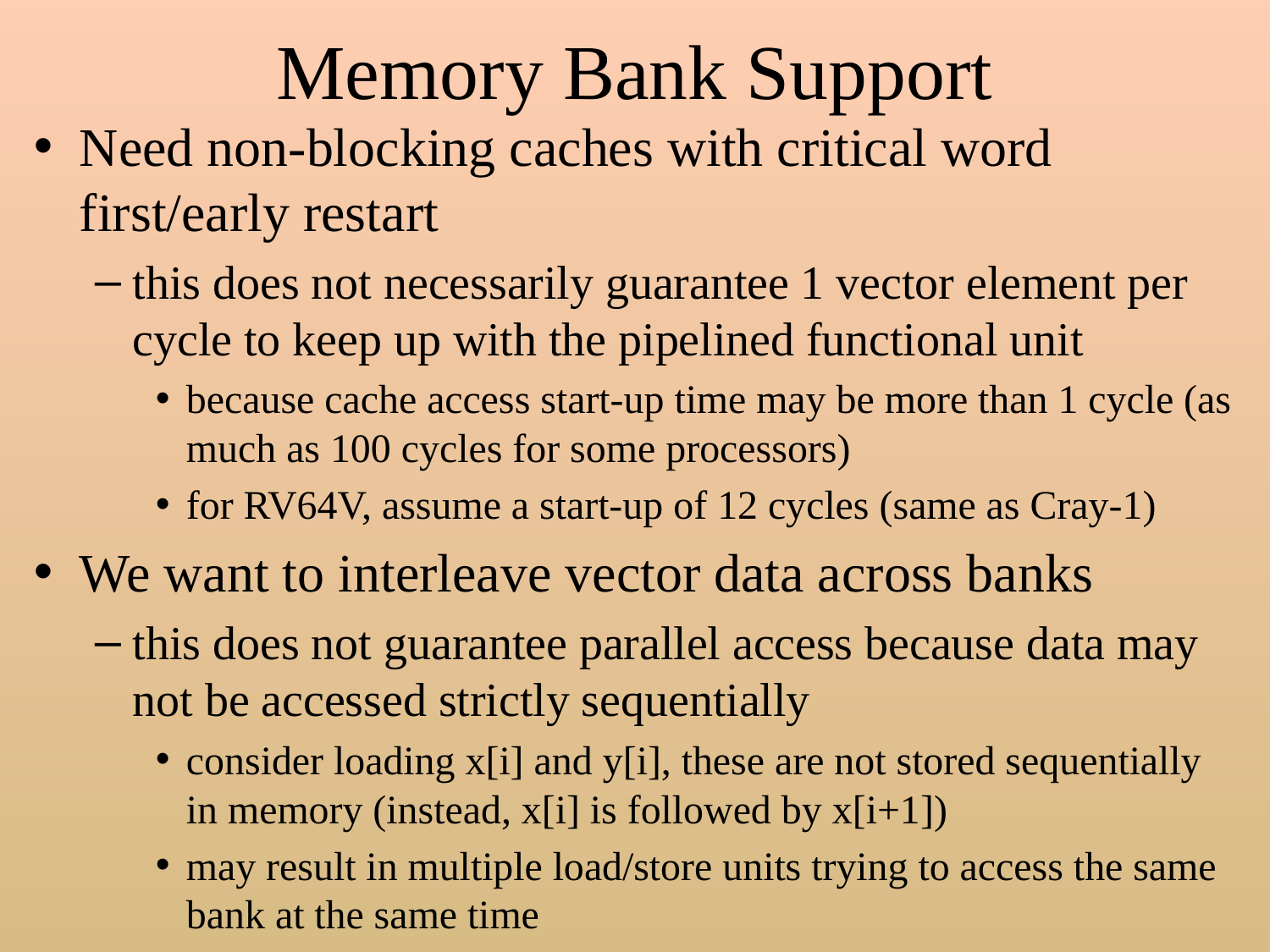

# Memory Bank Support
Need non-blocking caches with critical word first/early restart
this does not necessarily guarantee 1 vector element per cycle to keep up with the pipelined functional unit
because cache access start-up time may be more than 1 cycle (as much as 100 cycles for some processors)
for RV64V, assume a start-up of 12 cycles (same as Cray-1)
We want to interleave vector data across banks
this does not guarantee parallel access because data may not be accessed strictly sequentially
consider loading x[i] and y[i], these are not stored sequentially in memory (instead, x[i] is followed by x[i+1])
may result in multiple load/store units trying to access the same bank at the same time